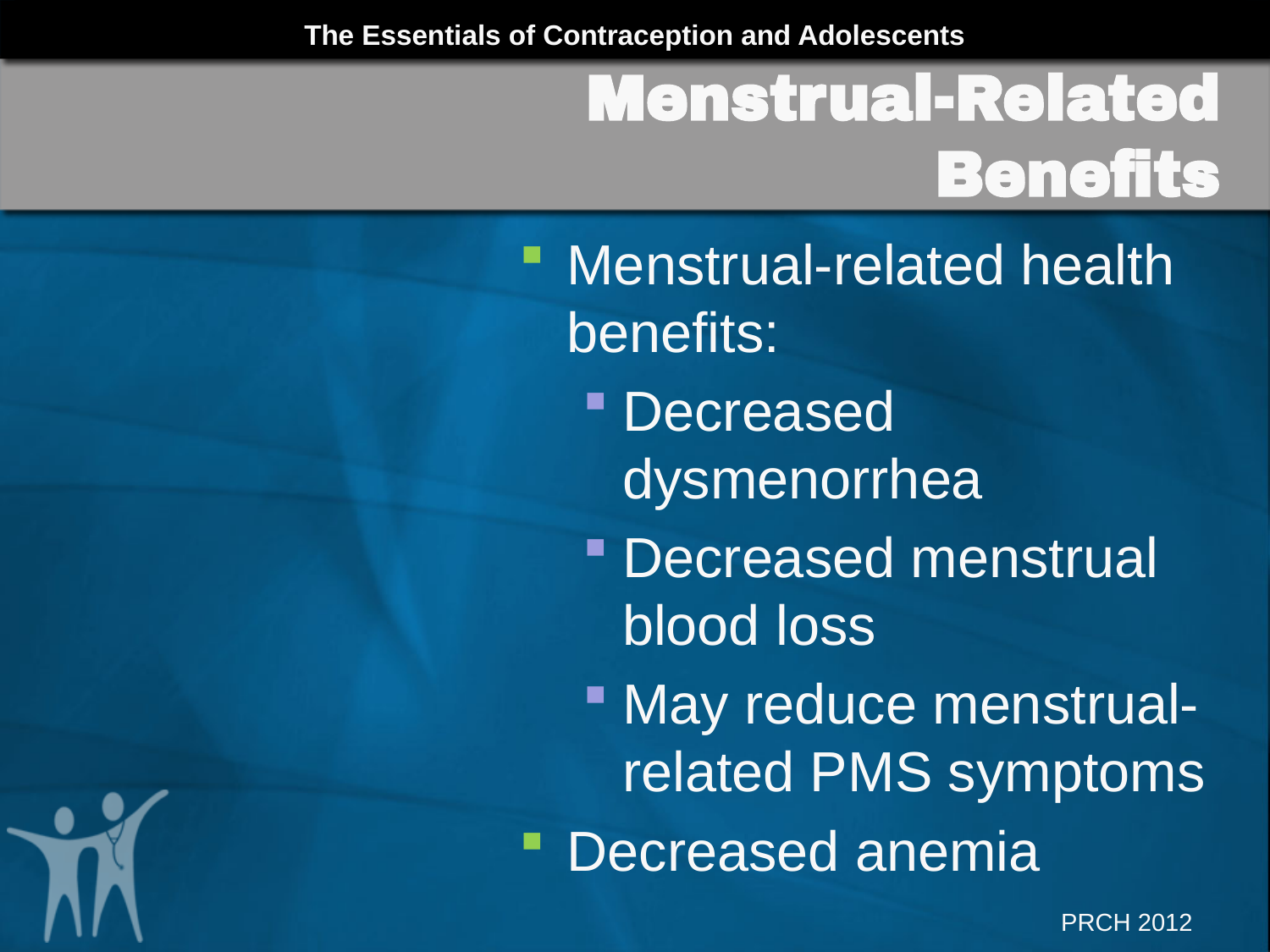

# Menstrual-Related Benefits
Menstrual-related health benefits:
Decreased dysmenorrhea
Decreased menstrual blood loss
May reduce menstrual-related PMS symptoms
Decreased anemia

Health Benefits